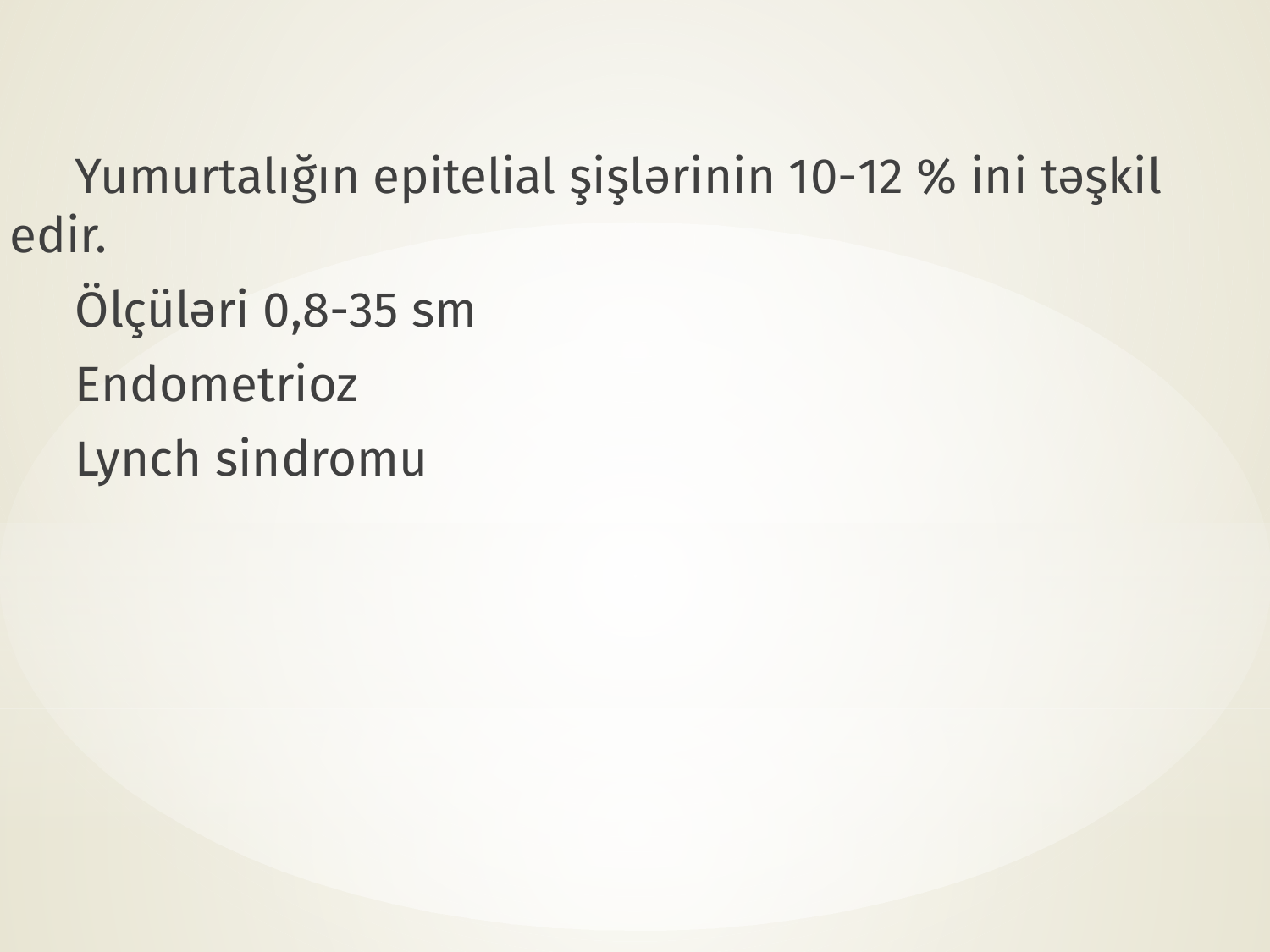

Yumurtalığın epitelial şişlərinin 10-12 % ini təşkil edir.
     Ölçüləri 0,8-35 sm
     Endometrioz
     Lynch sindromu